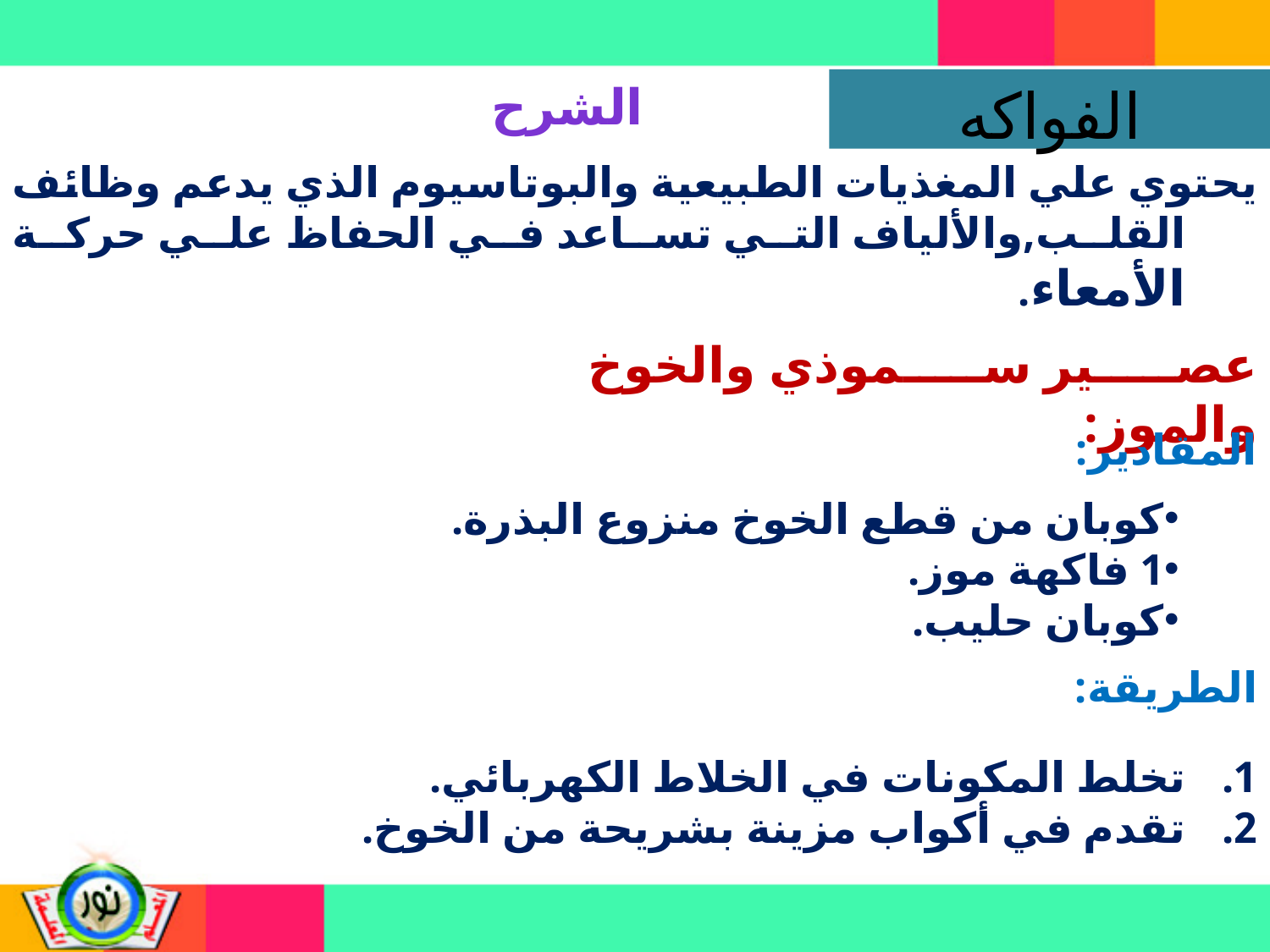

الشرح
الفواكه
يحتوي علي المغذيات الطبيعية والبوتاسيوم الذي يدعم وظائف القلب,والألياف التي تساعد في الحفاظ علي حركة الأمعاء.
عصير سموذي والخوخ والموز:
المقادير:
كوبان من قطع الخوخ منزوع البذرة.
1 فاكهة موز.
كوبان حليب.
الطريقة:
تخلط المكونات في الخلاط الكهربائي.
تقدم في أكواب مزينة بشريحة من الخوخ.